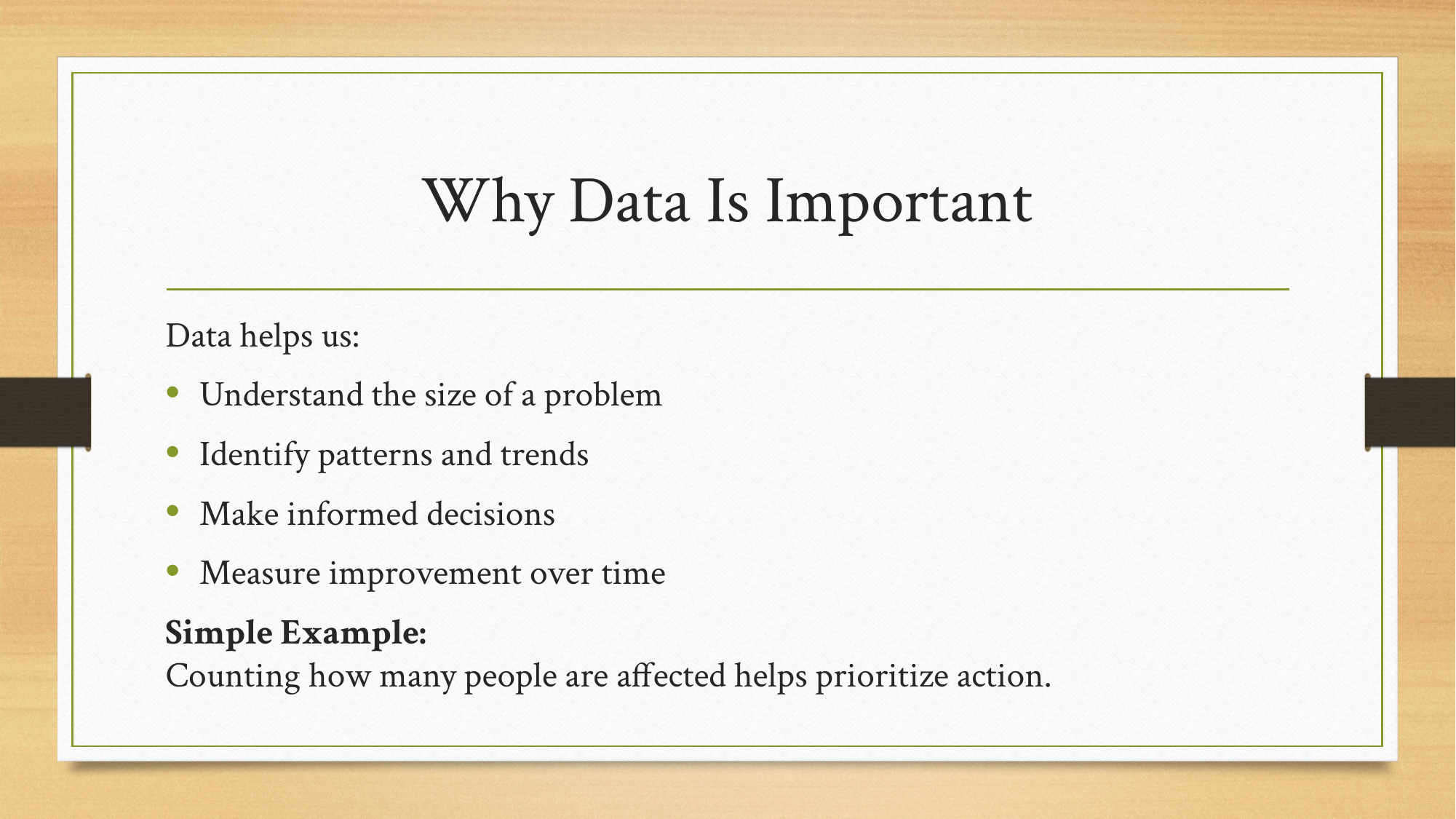

# Why Data Is Important
Data helps us:
Understand the size of a problem
Identify patterns and trends
Make informed decisions
Measure improvement over time
Simple Example:
Counting how many people are affected helps prioritize action.